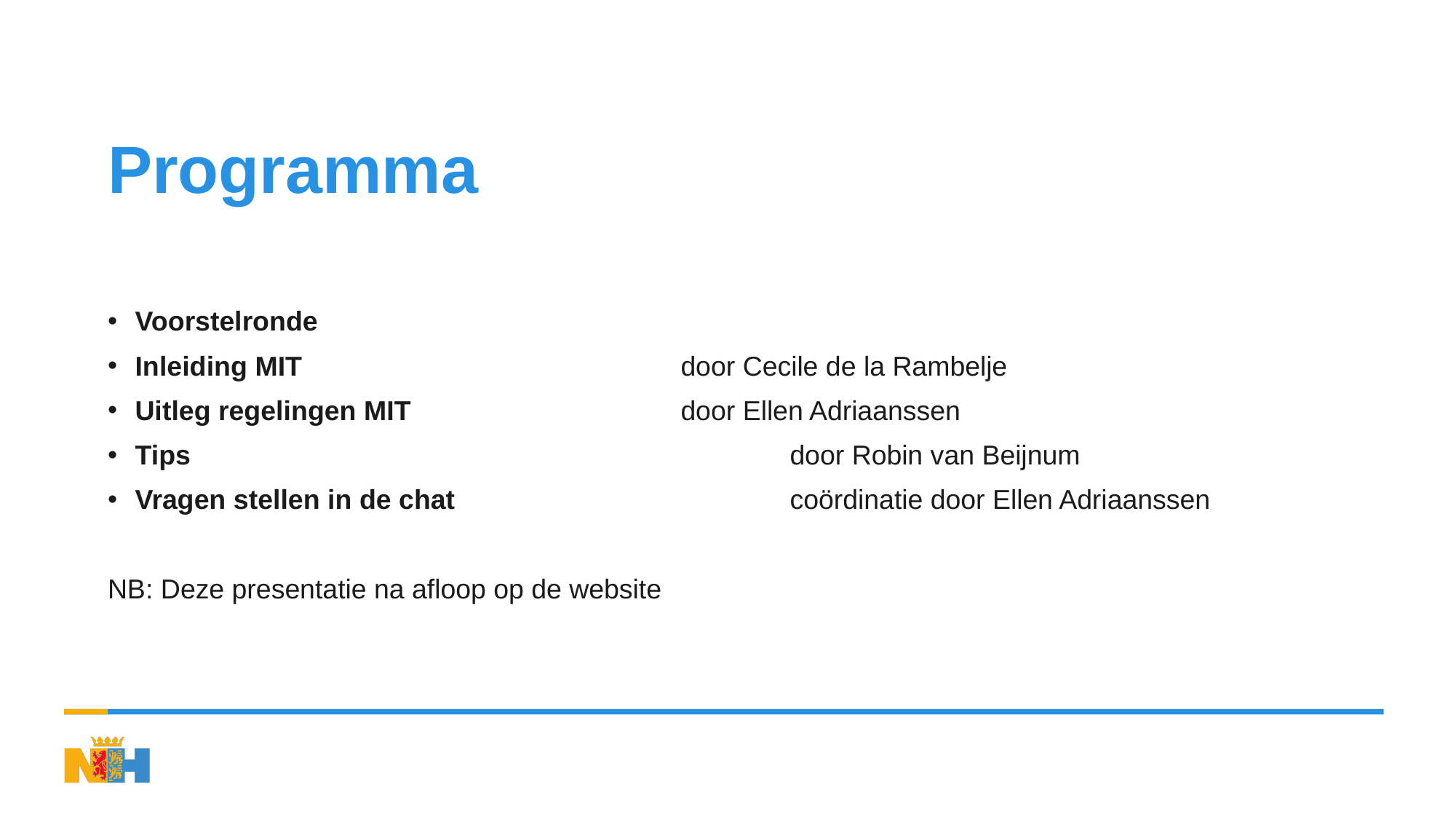

# Programma
Voorstelronde
Inleiding MIT 				door Cecile de la Rambelje
Uitleg regelingen MIT 			door Ellen Adriaanssen
Tips 	 					door Robin van Beijnum
Vragen stellen in de chat 			coördinatie door Ellen Adriaanssen

NB: Deze presentatie na afloop op de website